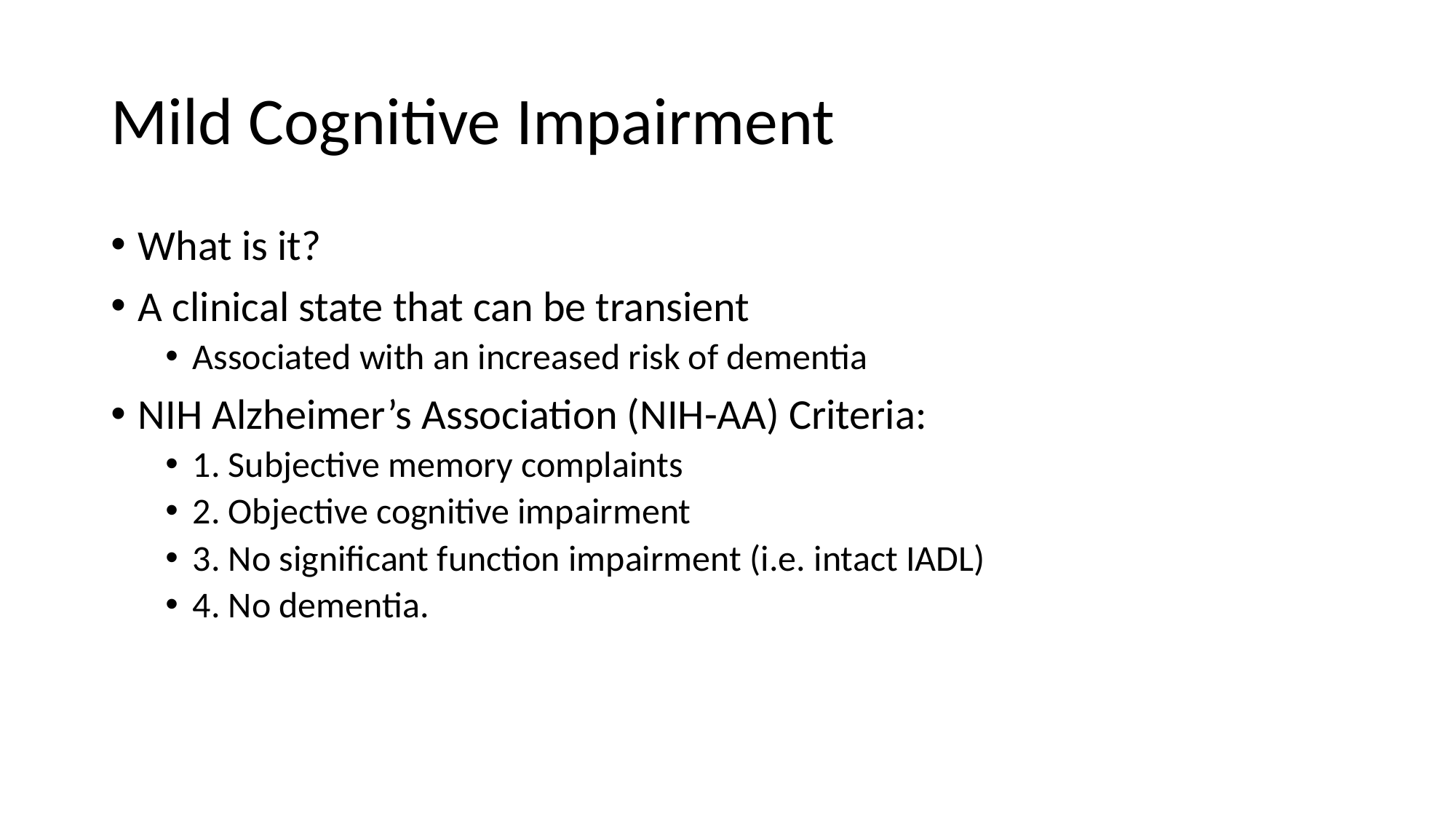

# Mild Cognitive Impairment
What is it?
A clinical state that can be transient
Associated with an increased risk of dementia
NIH Alzheimer’s Association (NIH-AA) Criteria:
1. Subjective memory complaints
2. Objective cognitive impairment
3. No significant function impairment (i.e. intact IADL)
4. No dementia.